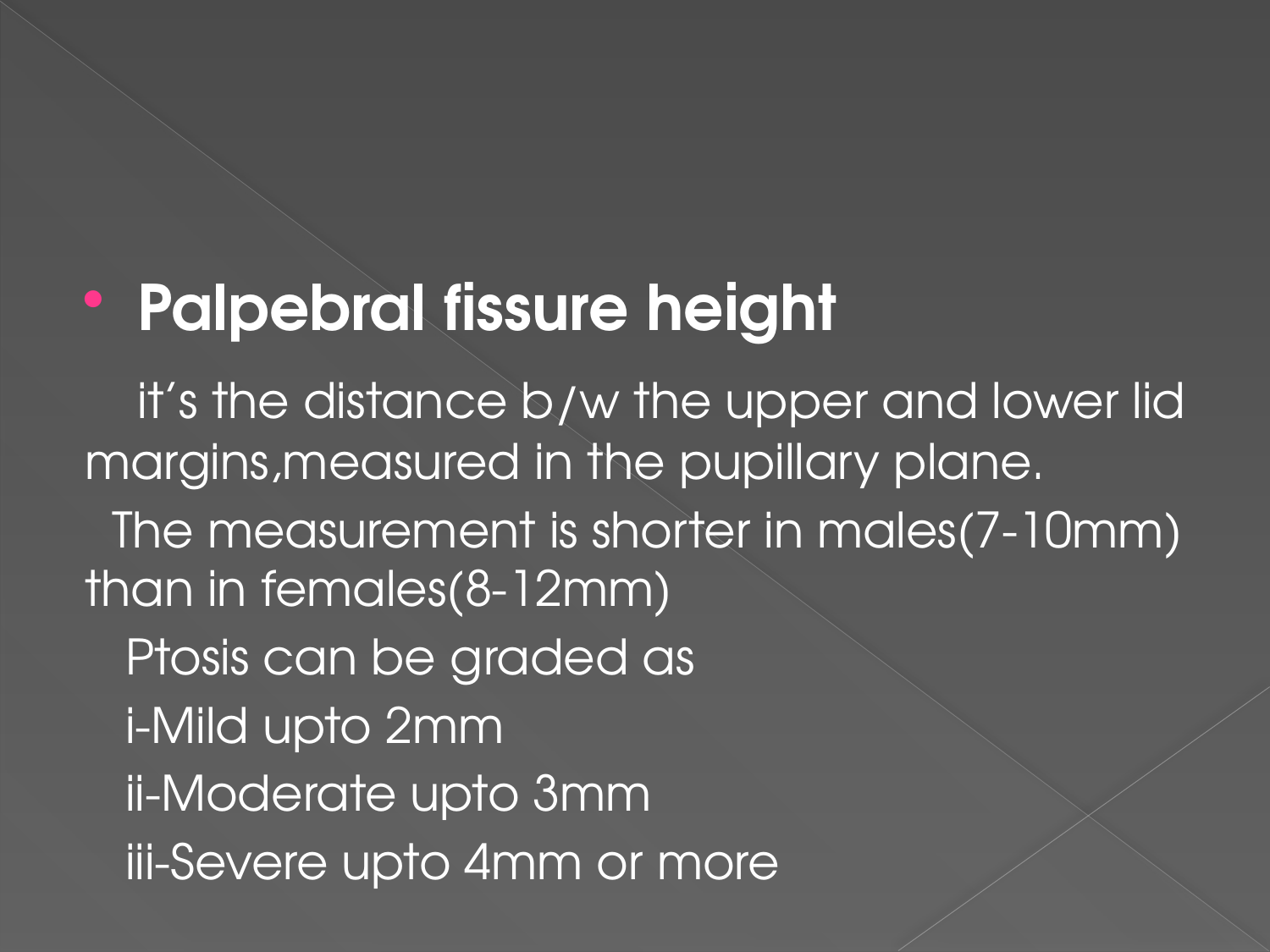

#
Palpebral fissure height
   it’s the distance b/w the upper and lower lid margins,measured in the pupillary plane.
  The measurement is shorter in males(7-10mm) than in females(8-12mm)
   Ptosis can be graded as
   i-Mild upto 2mm
   ii-Moderate upto 3mm
   iii-Severe upto 4mm or more